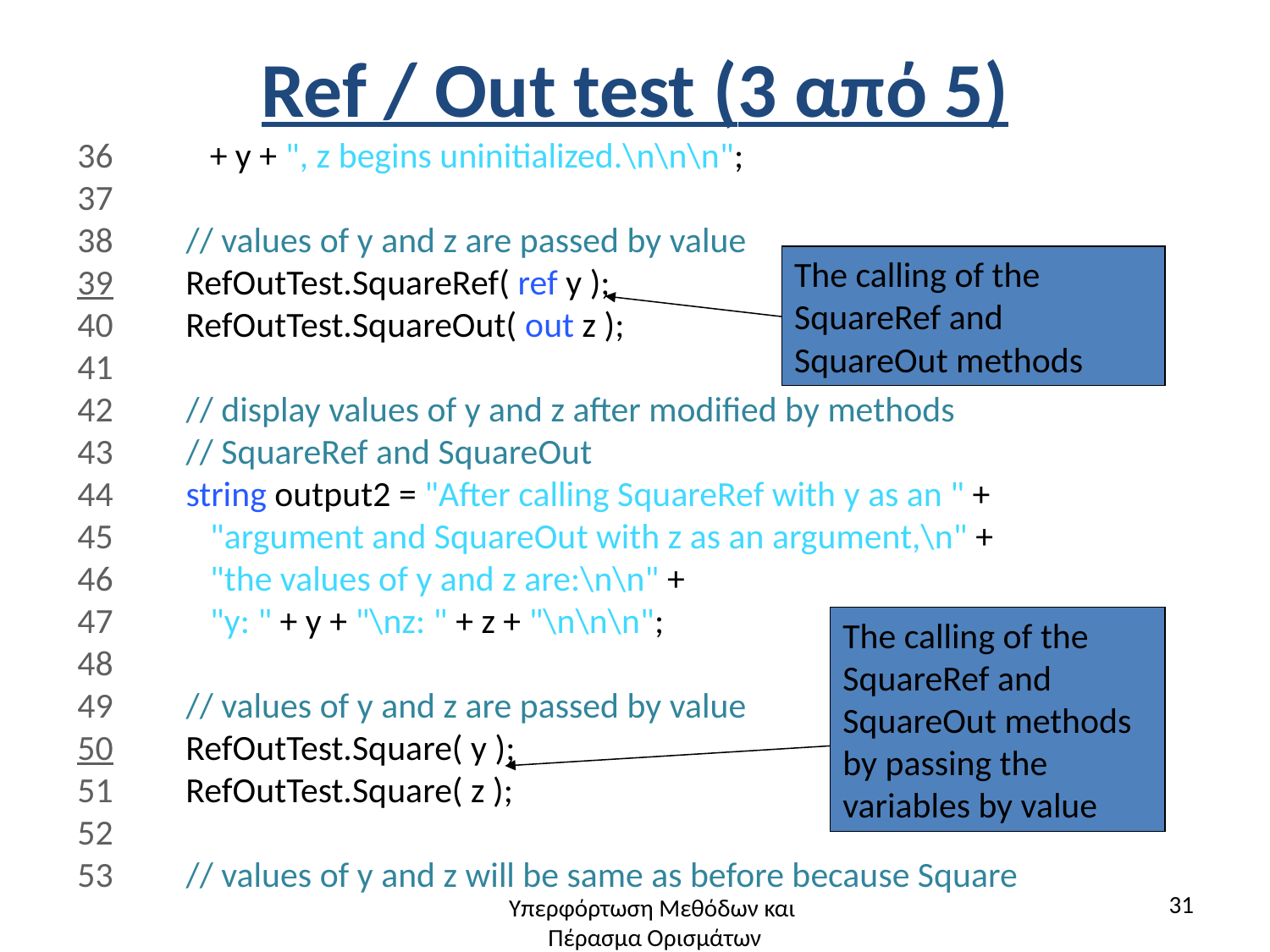

# Ref / Out test (3 από 5)
36            + y + ", z begins uninitialized.\n\n\n";
37
38         // values of y and z are passed by value
39         RefOutTest.SquareRef( ref y );
40         RefOutTest.SquareOut( out z );
41
42         // display values of y and z after modified by methods
43         // SquareRef and SquareOut
44         string output2 = "After calling SquareRef with y as an " +
45            "argument and SquareOut with z as an argument,\n" +
46            "the values of y and z are:\n\n" +
47            "y: " + y + "\nz: " + z + "\n\n\n";
48
49         // values of y and z are passed by value
50         RefOutTest.Square( y );
51         RefOutTest.Square( z );
52
53         // values of y and z will be same as before because Square
The calling of the SquareRef and SquareOut methods

The calling of the SquareRef and SquareOut methods by passing the variables by value

31
Υπερφόρτωση Μεθόδων και
Πέρασμα Ορισμάτων